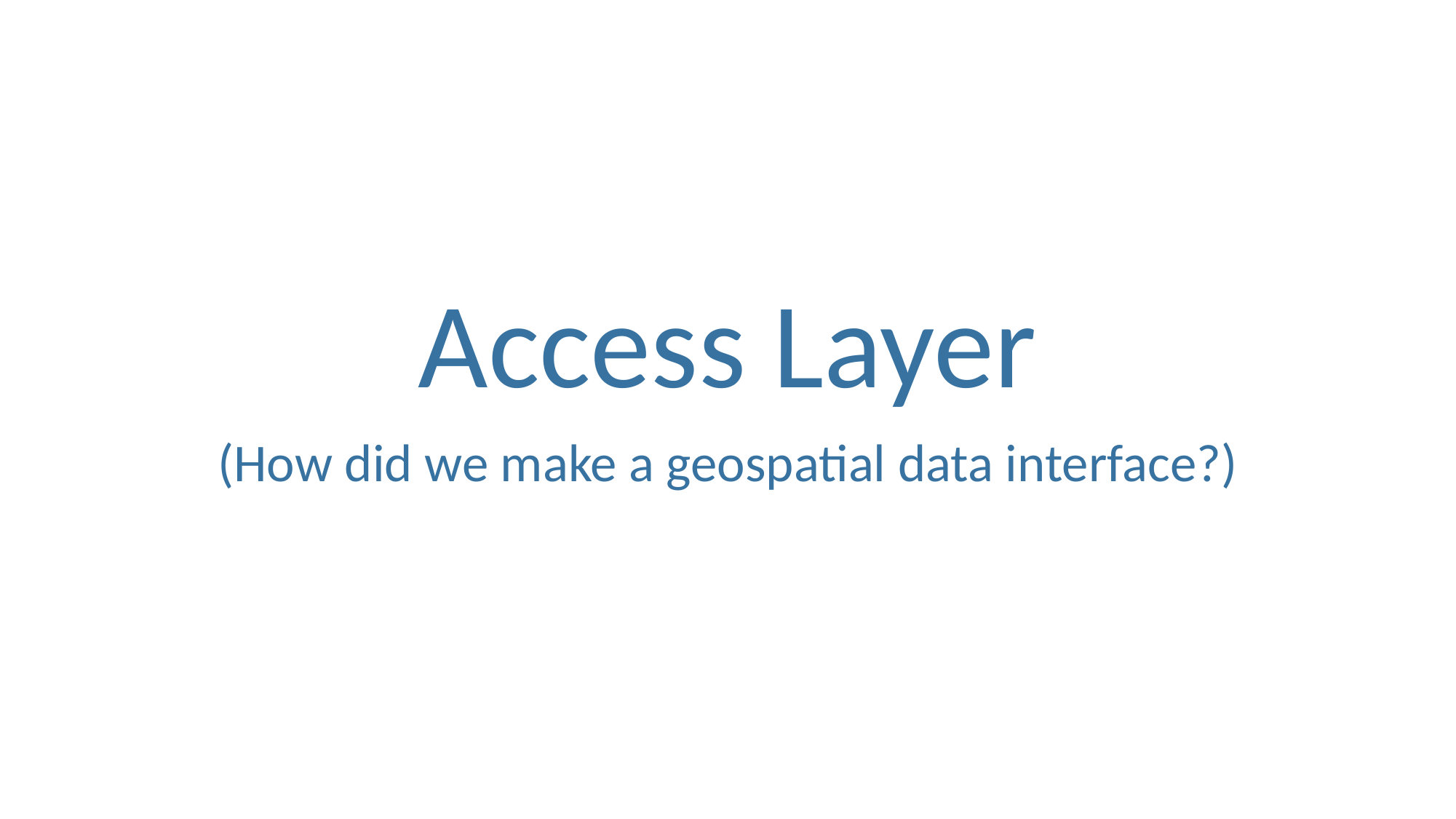

# Access Layer
(How did we make a geospatial data interface?)